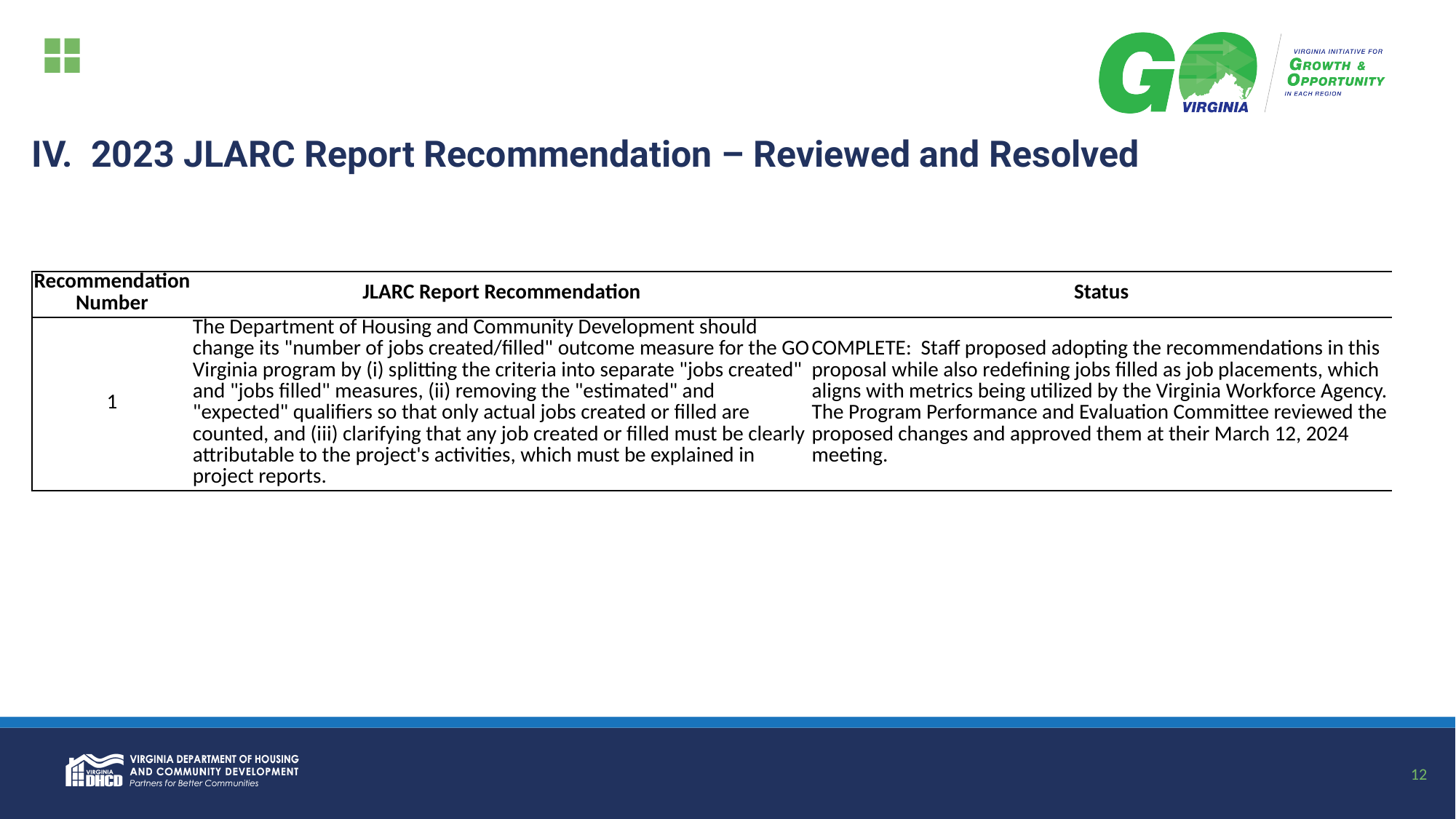

# IV.  2023 JLARC Report Recommendation – Reviewed and Resolved
| Recommendation Number | JLARC Report Recommendation | Status |
| --- | --- | --- |
| 1 | The Department of Housing and Community Development should change its "number of jobs created/filled" outcome measure for the GO Virginia program by (i) splitting the criteria into separate "jobs created" and "jobs filled" measures, (ii) removing the "estimated" and "expected" qualifiers so that only actual jobs created or filled are counted, and (iii) clarifying that any job created or filled must be clearly attributable to the project's activities, which must be explained in project reports. | COMPLETE: Staff proposed adopting the recommendations in this proposal while also redefining jobs filled as job placements, which aligns with metrics being utilized by the Virginia Workforce Agency. The Program Performance and Evaluation Committee reviewed the proposed changes and approved them at their March 12, 2024 meeting. |
12
12